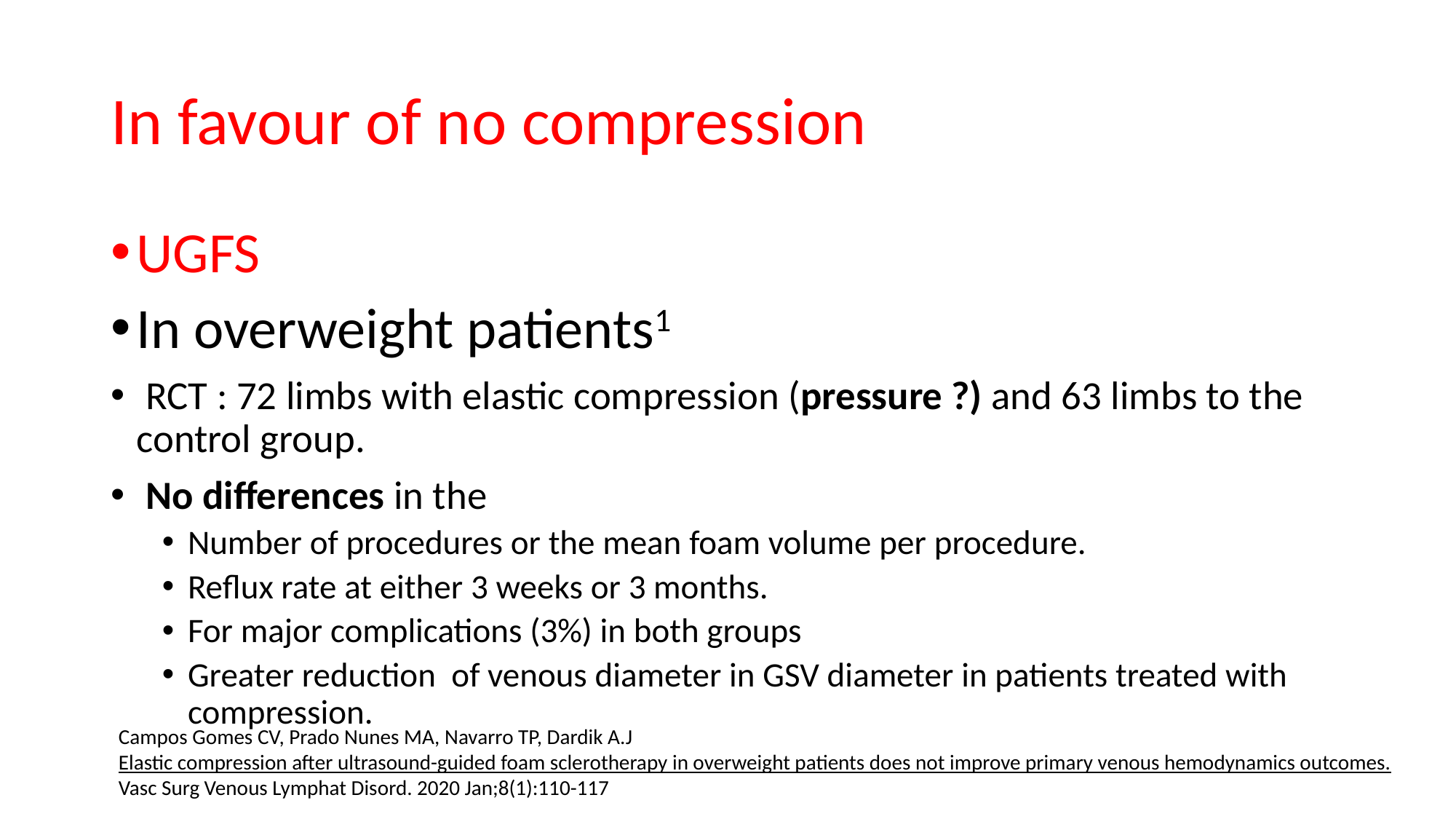

# In favour of no compression
UGFS
In overweight patients1
 RCT : 72 limbs with elastic compression (pressure ?) and 63 limbs to the control group.
 No differences in the
Number of procedures or the mean foam volume per procedure.
Reflux rate at either 3 weeks or 3 months.
For major complications (3%) in both groups
Greater reduction  of venous diameter in GSV diameter in patients treated with compression.

Campos Gomes CV, Prado Nunes MA, Navarro TP, Dardik A.J
Elastic compression after ultrasound-guided foam sclerotherapy in overweight patients does not improve primary venous hemodynamics outcomes.
Vasc Surg Venous Lymphat Disord. 2020 Jan;8(1):110-117